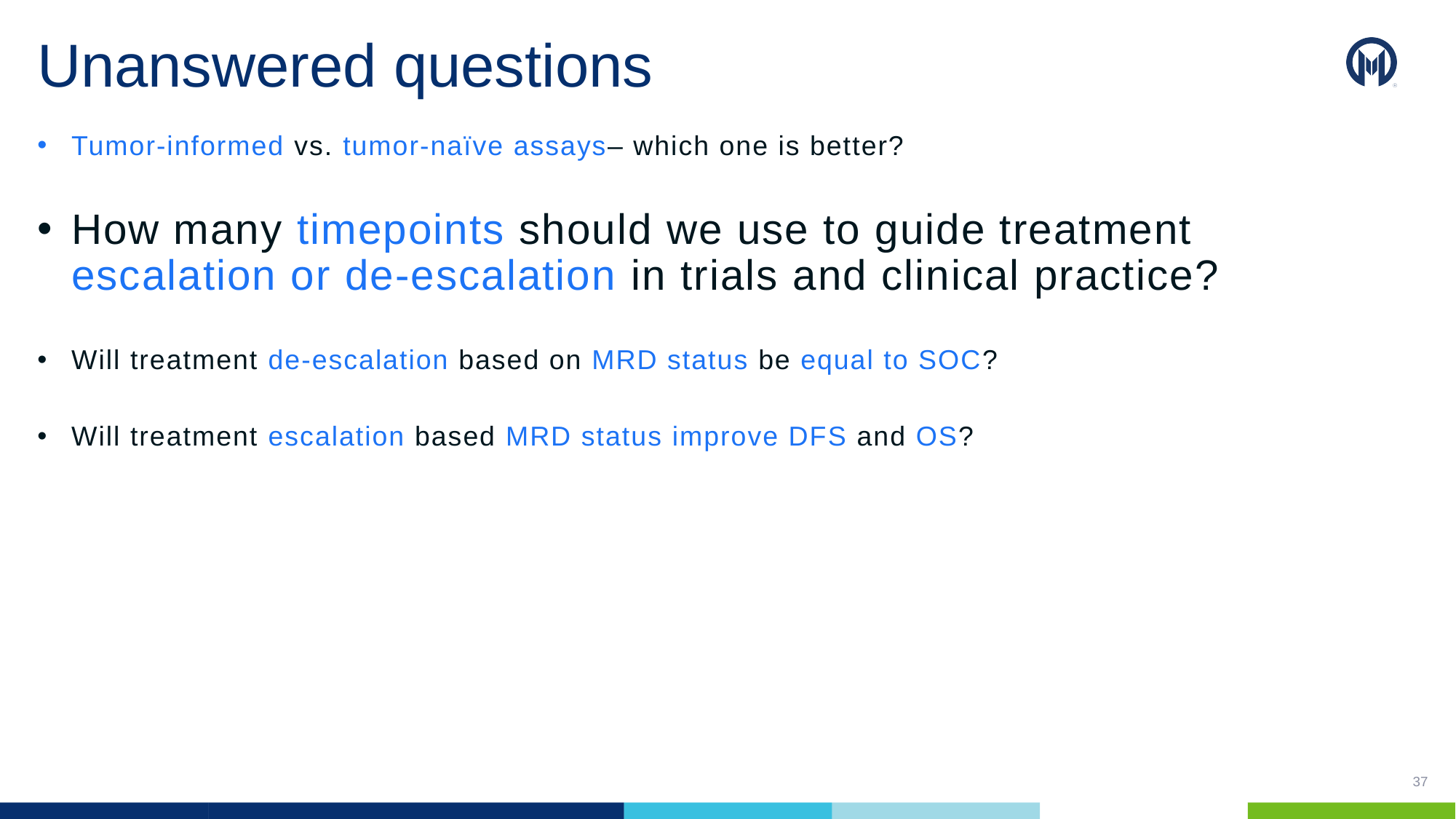

# Unanswered questions
Tumor-informed vs. tumor-naïve assays– which one is better?

How many timepoints should we use to guide treatment escalation or de-escalation in trials and clinical practice?

Will treatment de-escalation based on MRD status be equal to SOC?

Will treatment escalation based MRD status improve DFS and OS?

37